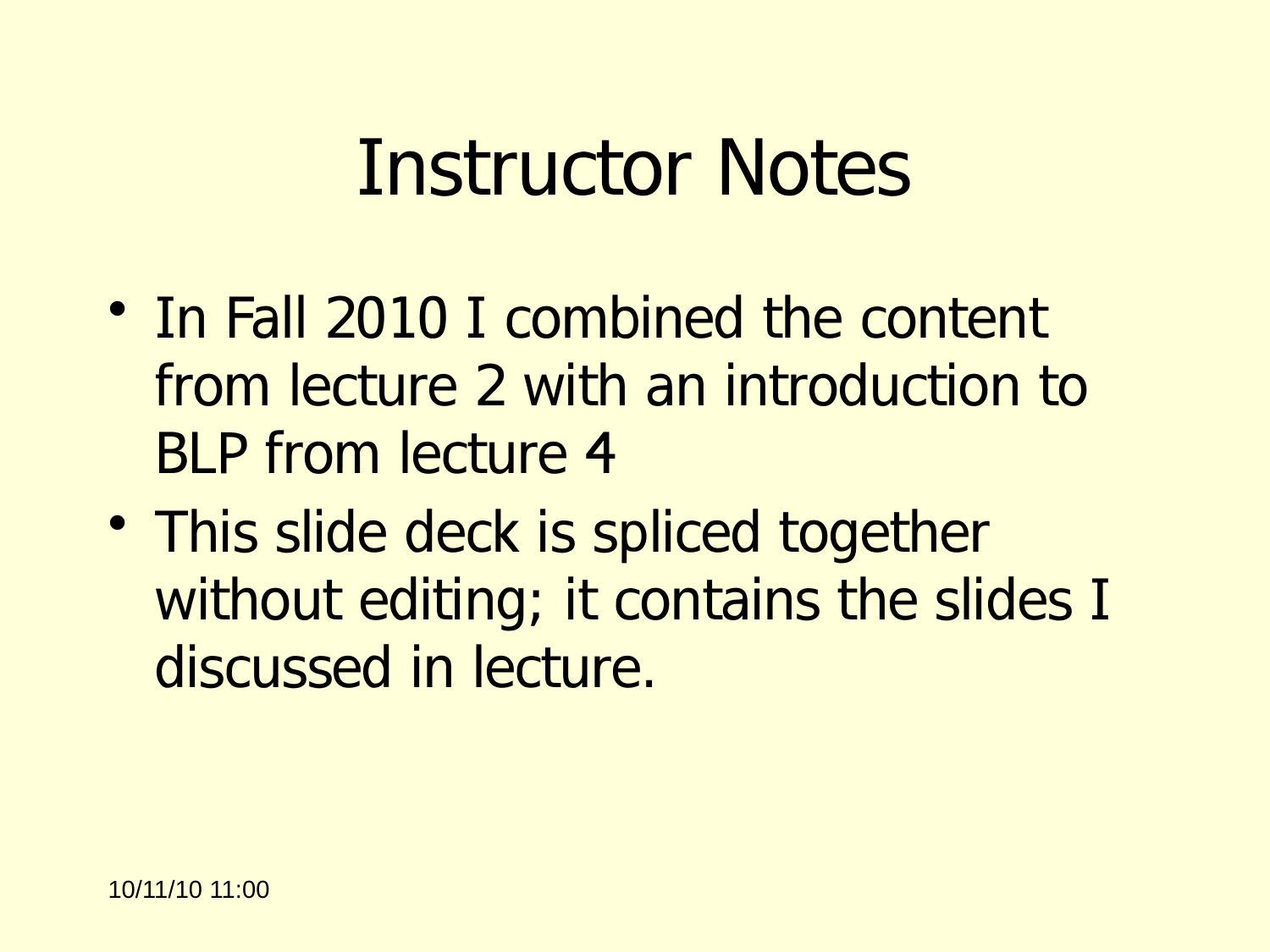

# Instructor Notes
In Fall 2010 I combined the content from lecture 2 with an introduction to BLP from lecture 4
This slide deck is spliced together without editing; it contains the slides I discussed in lecture.
10/11/10 11:00